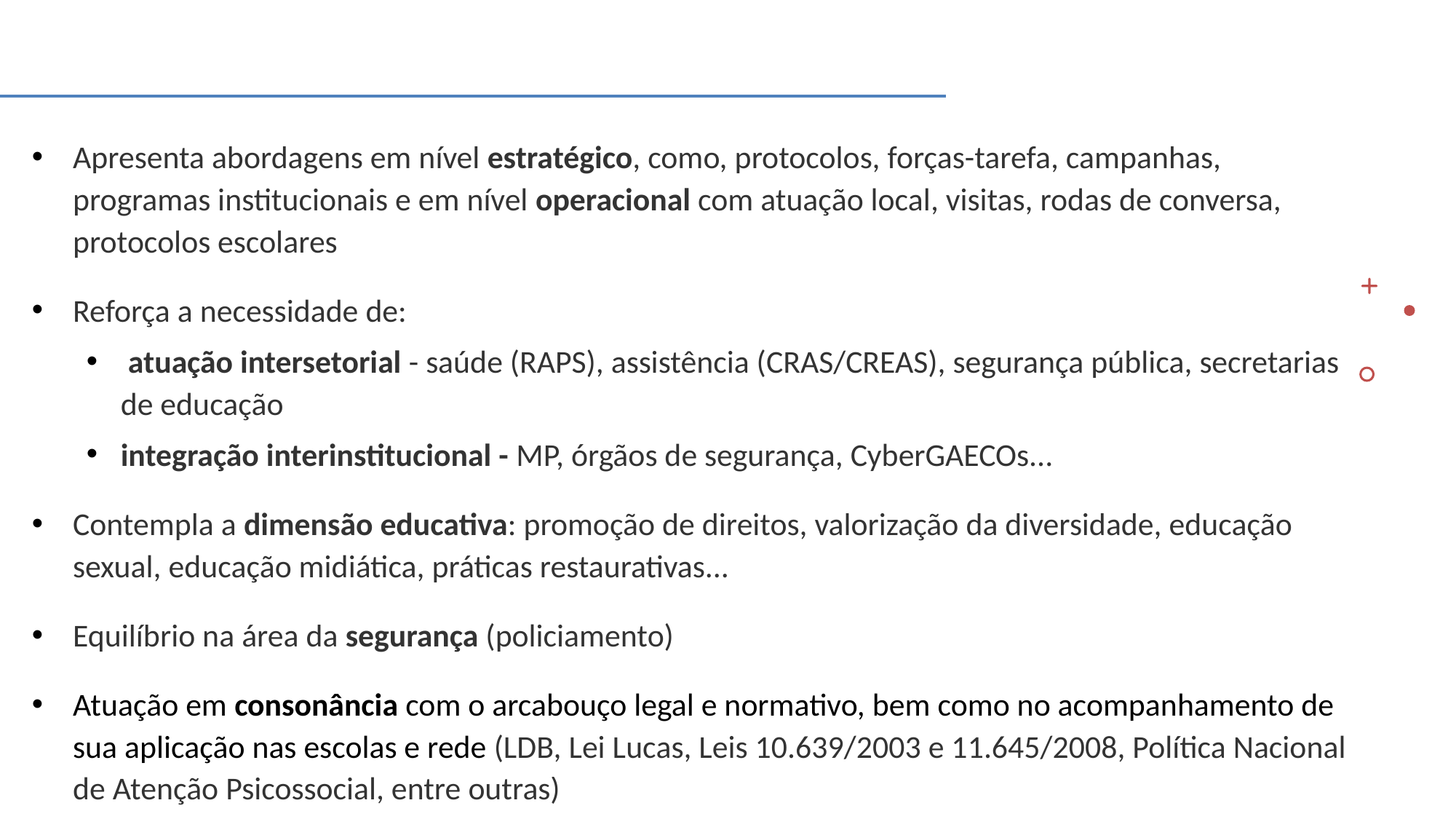

Apresenta abordagens em nível estratégico, como, protocolos, forças-tarefa, campanhas, programas institucionais e em nível operacional com atuação local, visitas, rodas de conversa, protocolos escolares
Reforça a necessidade de:
 atuação intersetorial - saúde (RAPS), assistência (CRAS/CREAS), segurança pública, secretarias de educação
integração interinstitucional - MP, órgãos de segurança, CyberGAECOs...
Contempla a dimensão educativa: promoção de direitos, valorização da diversidade, educação sexual, educação midiática, práticas restaurativas...
Equilíbrio na área da segurança (policiamento)
Atuação em consonância com o arcabouço legal e normativo, bem como no acompanhamento de sua aplicação nas escolas e rede (LDB, Lei Lucas, Leis 10.639/2003 e 11.645/2008, Política Nacional de Atenção Psicossocial, entre outras)